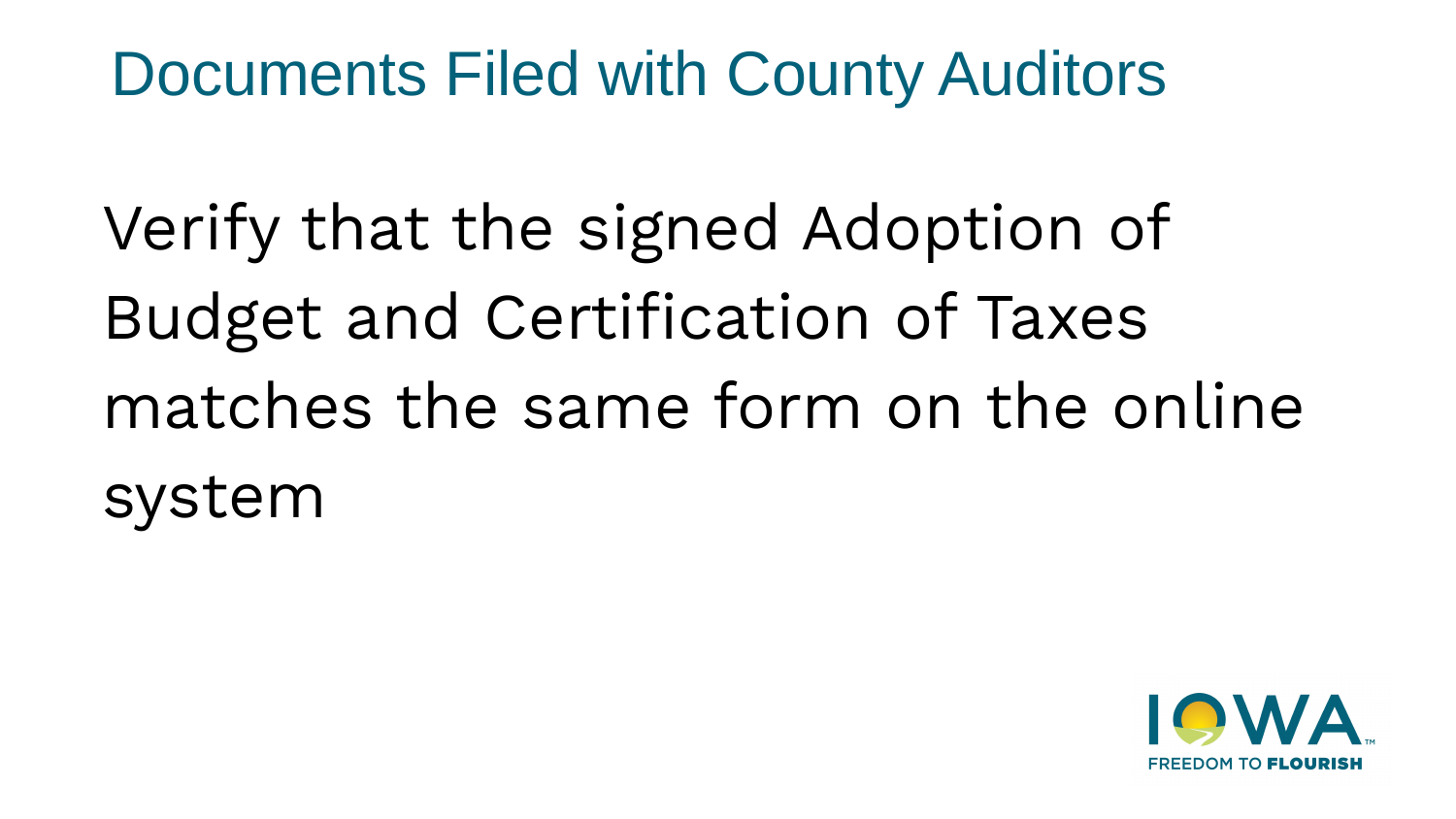

# Documents Filed with County Auditors
Verify that the signed Adoption of Budget and Certification of Taxes matches the same form on the online system